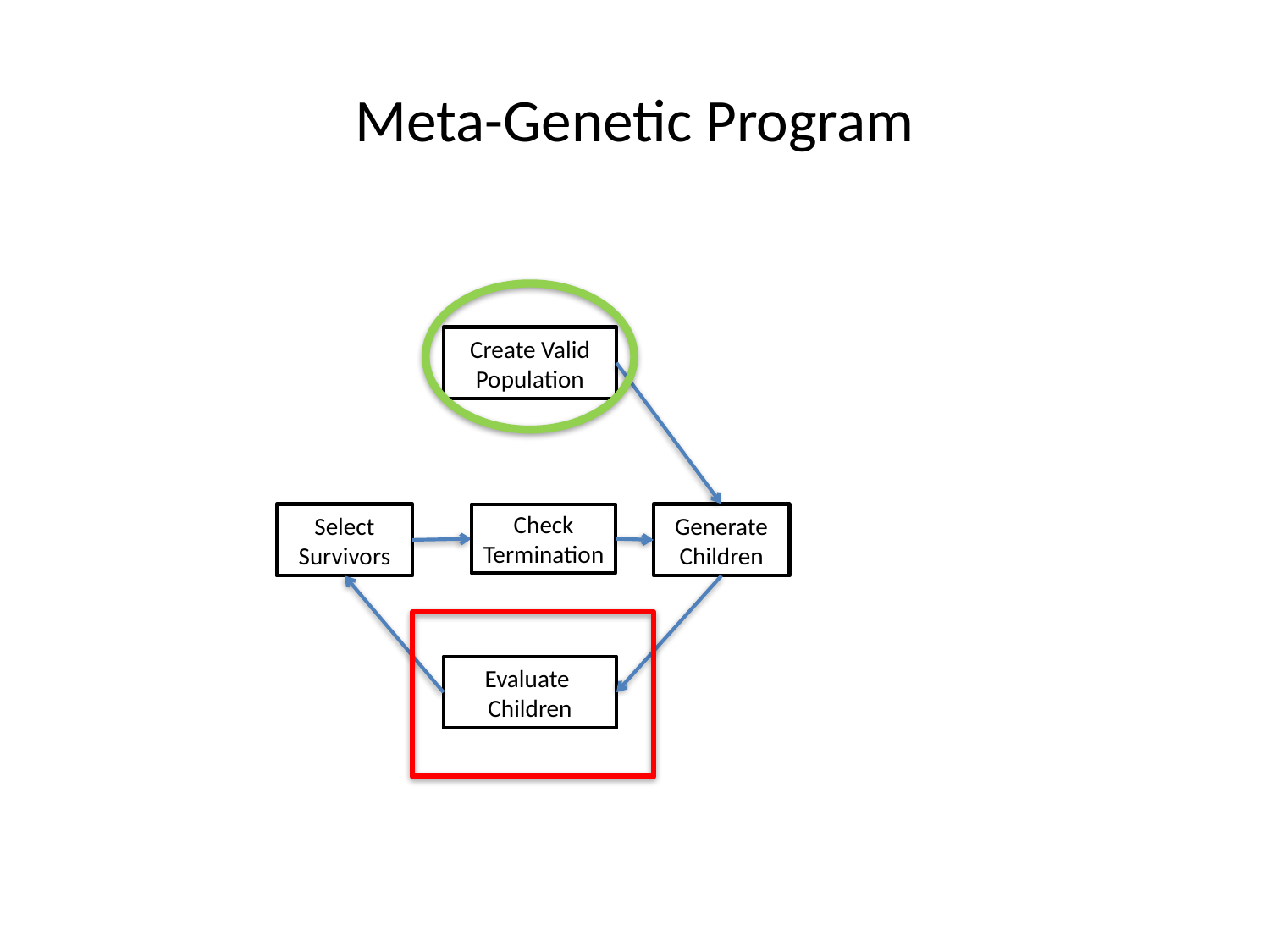

# Meta-Genetic Program

Create Valid Population
Select Survivors
Generate Children
Evaluate
Children
Check
Termination